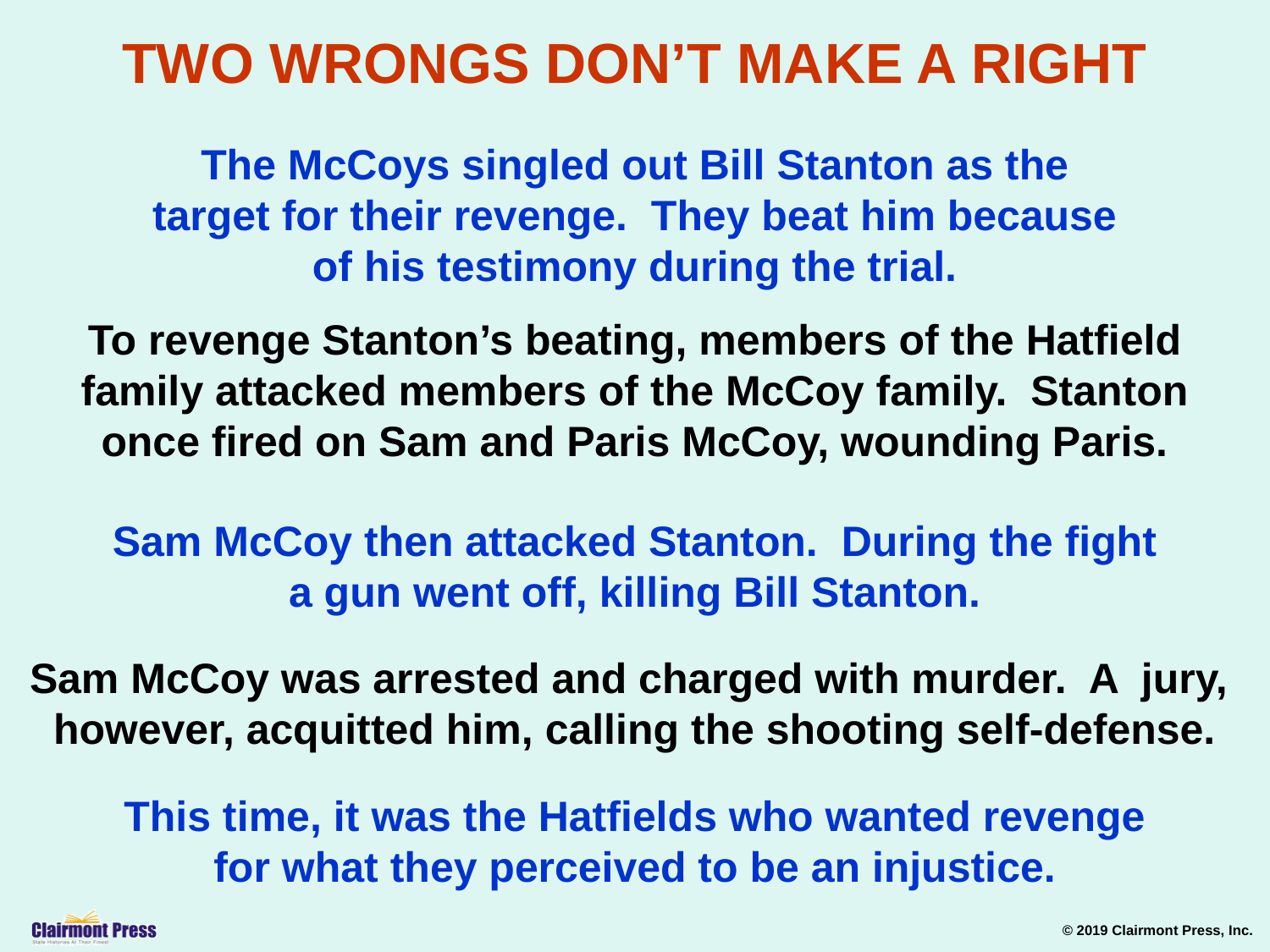

TWO WRONGS DON’T MAKE A RIGHT
The McCoys singled out Bill Stanton as the target for their revenge.  They beat him because of his testimony during the trial.
To revenge Stanton’s beating, members of the Hatfield family attacked members of the McCoy family.  Stanton once fired on Sam and Paris McCoy, wounding Paris.
Sam McCoy then attacked Stanton.  During the fight a gun went off, killing Bill Stanton.
Sam McCoy was arrested and charged with murder.  A  jury,  however, acquitted him, calling the shooting self-defense.
This time, it was the Hatfields who wanted revenge for what they perceived to be an injustice.